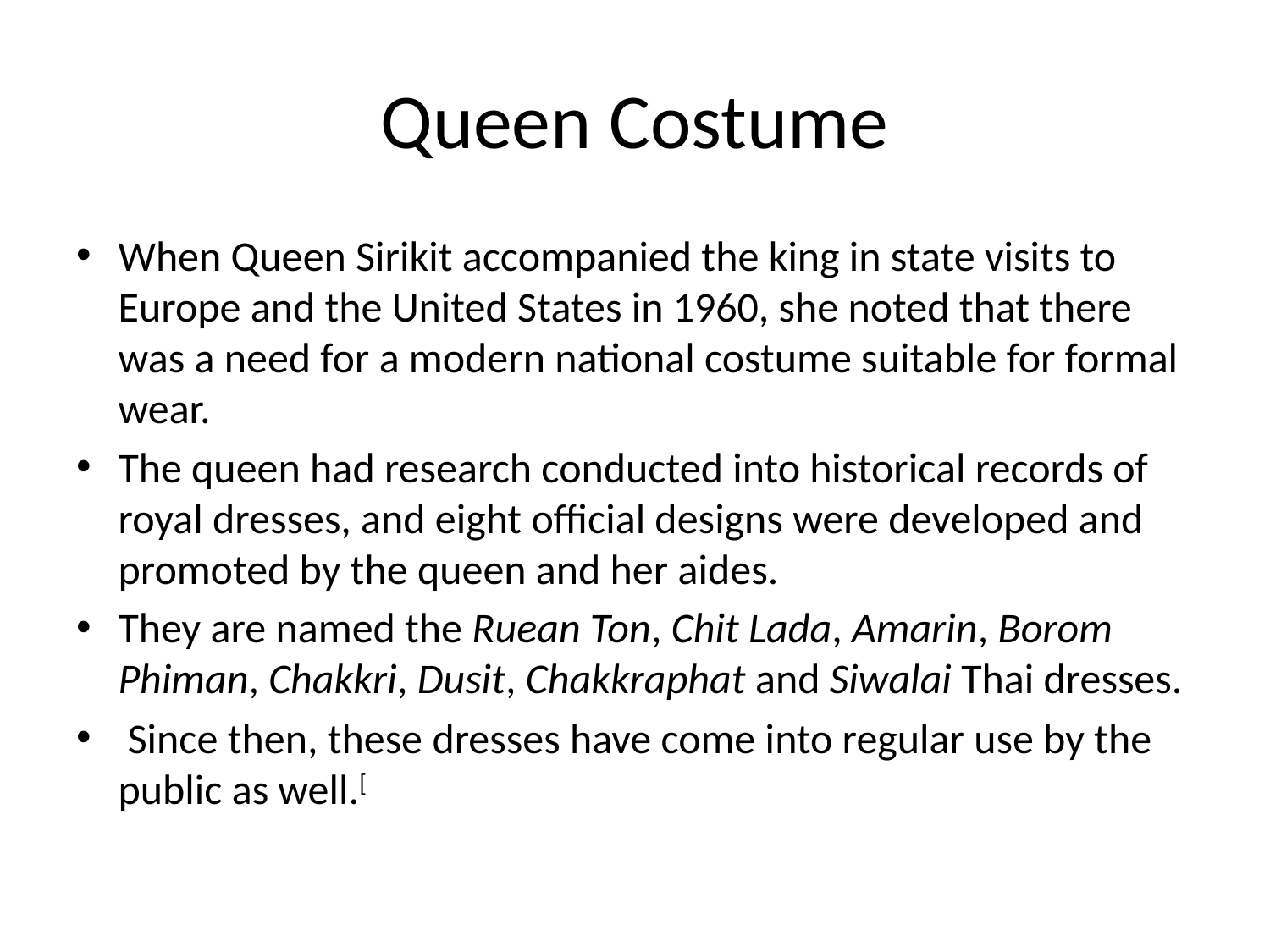

# Queen Costume
When Queen Sirikit accompanied the king in state visits to Europe and the United States in 1960, she noted that there was a need for a modern national costume suitable for formal wear.
The queen had research conducted into historical records of royal dresses, and eight official designs were developed and promoted by the queen and her aides.
They are named the Ruean Ton, Chit Lada, Amarin, Borom Phiman, Chakkri, Dusit, Chakkraphat and Siwalai Thai dresses.
 Since then, these dresses have come into regular use by the public as well.[